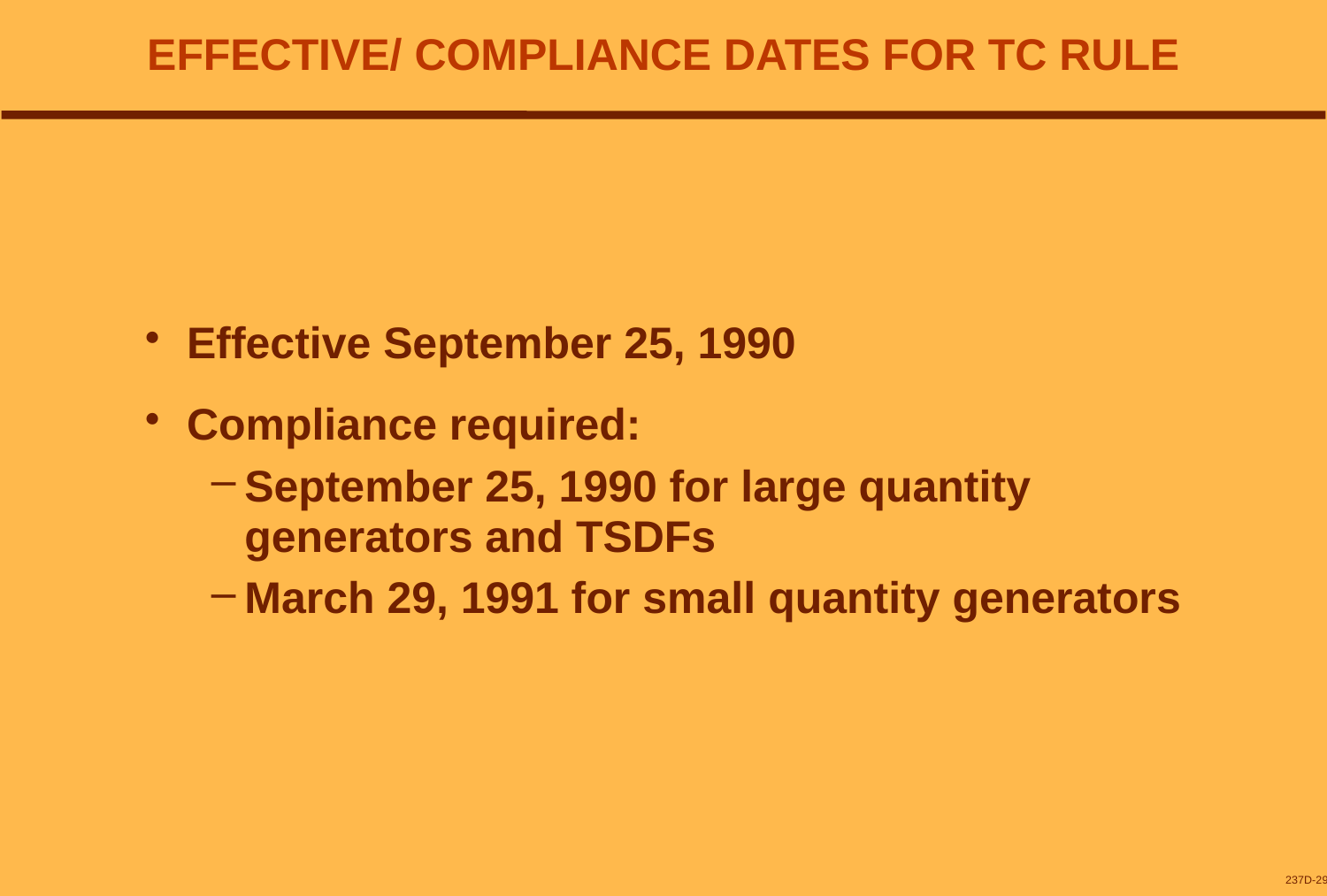

# EFFECTIVE/ COMPLIANCE DATES FOR TC RULE
Effective September 25, 1990
Compliance required:
September 25, 1990 for large quantity generators and TSDFs
March 29, 1991 for small quantity generators